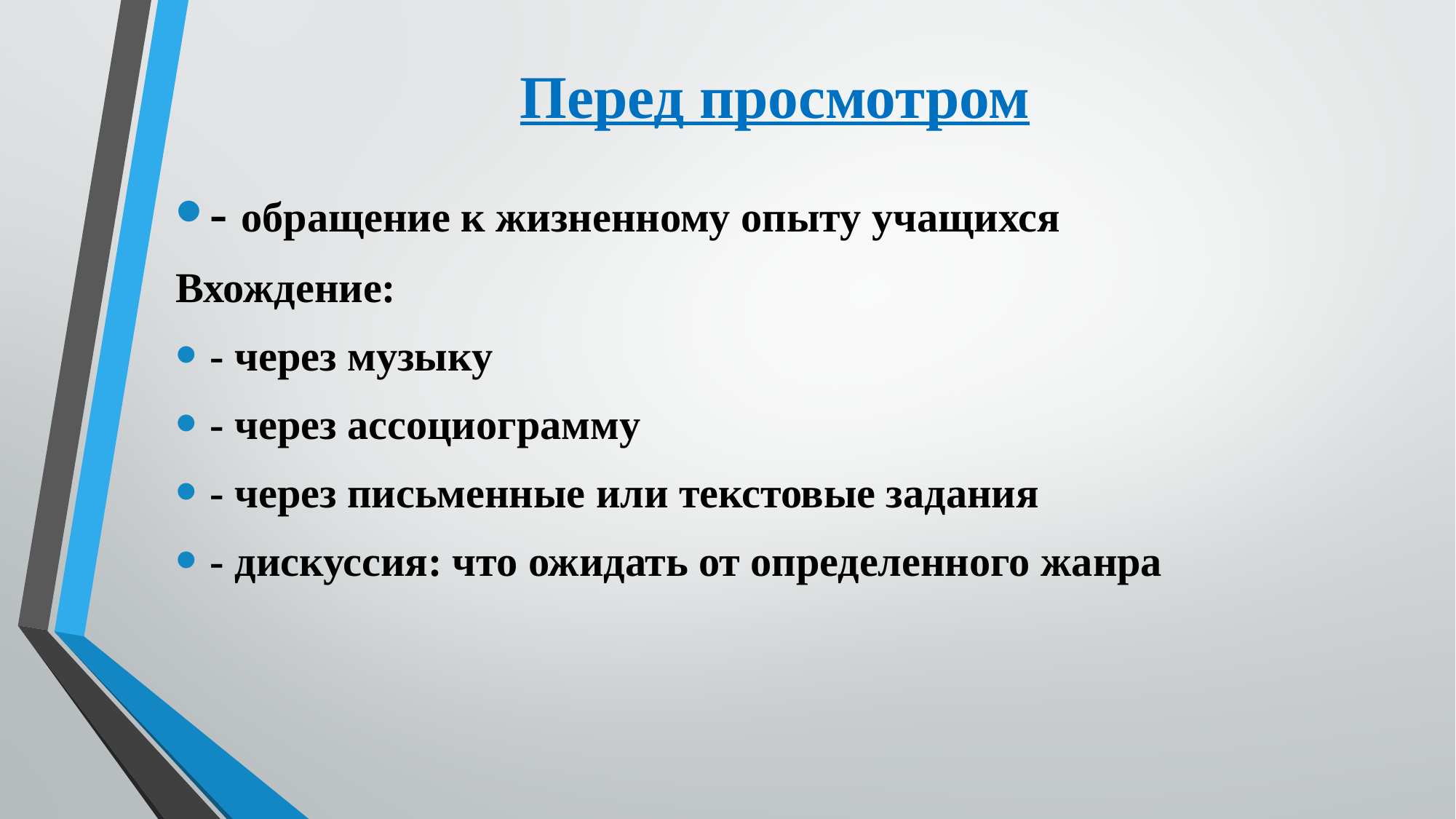

# Перед просмотром
- обращение к жизненному опыту учащихся
Вхождение:
- через музыку
- через ассоциограмму
- через письменные или текстовые задания
- дискуссия: что ожидать от определенного жанра